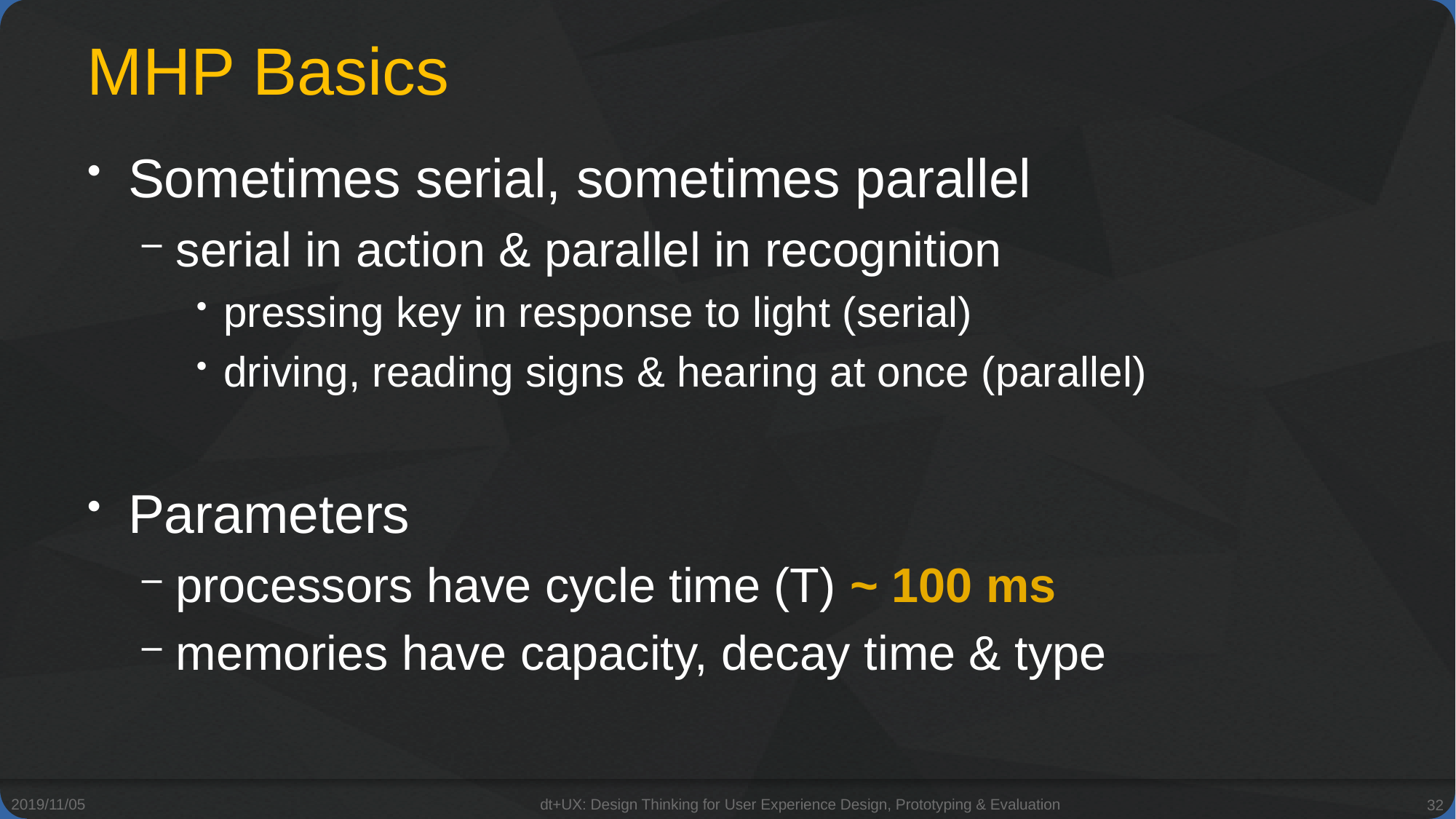

# MHP Basics
Sometimes serial, sometimes parallel
serial in action & parallel in recognition
pressing key in response to light (serial)
driving, reading signs & hearing at once (parallel)

Parameters
processors have cycle time (T) ~ 100 ms
memories have capacity, decay time & type
2019/11/05
dt+UX: Design Thinking for User Experience Design, Prototyping & Evaluation
32